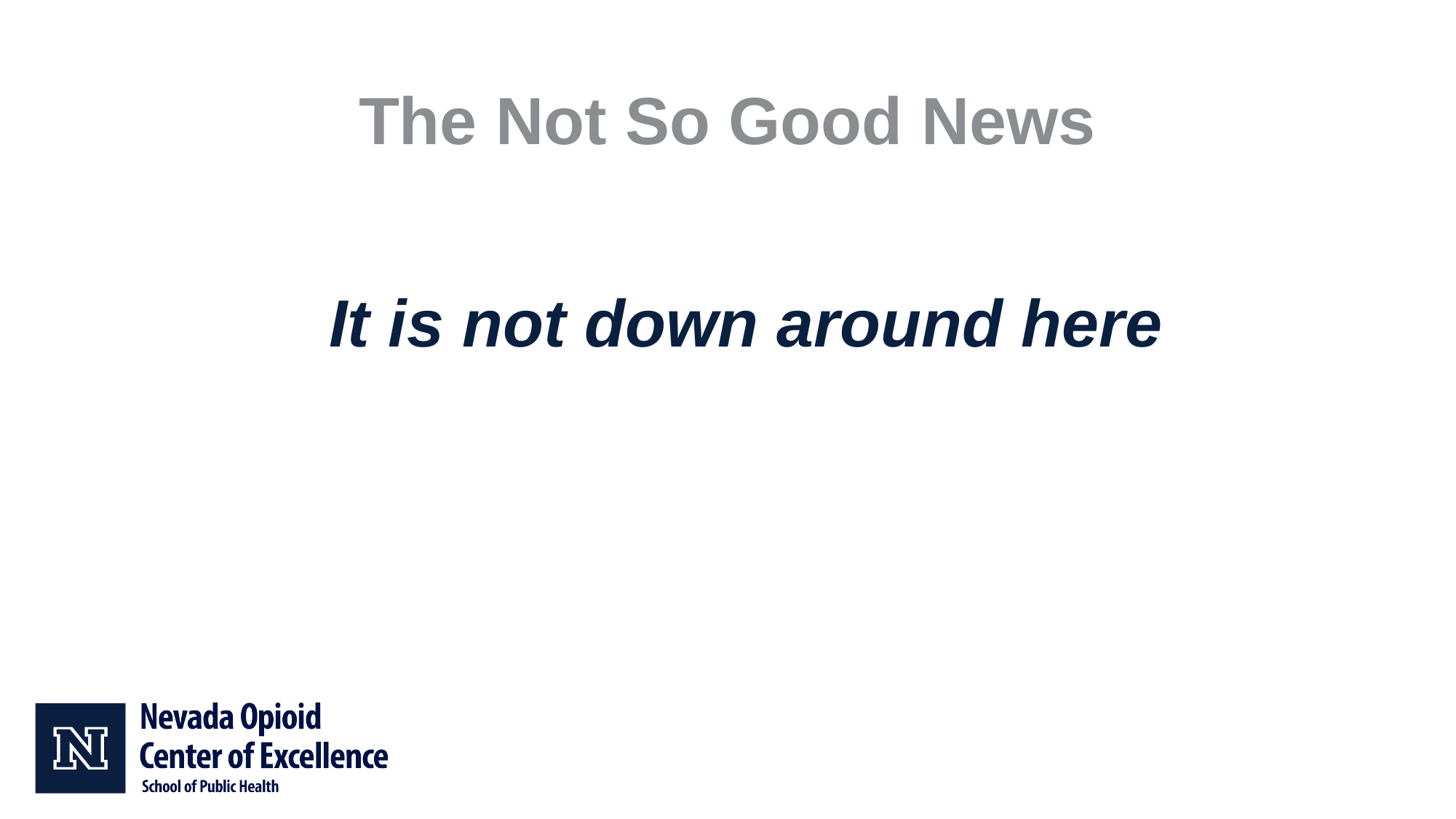

# The Not So Good News

		It is not down around here